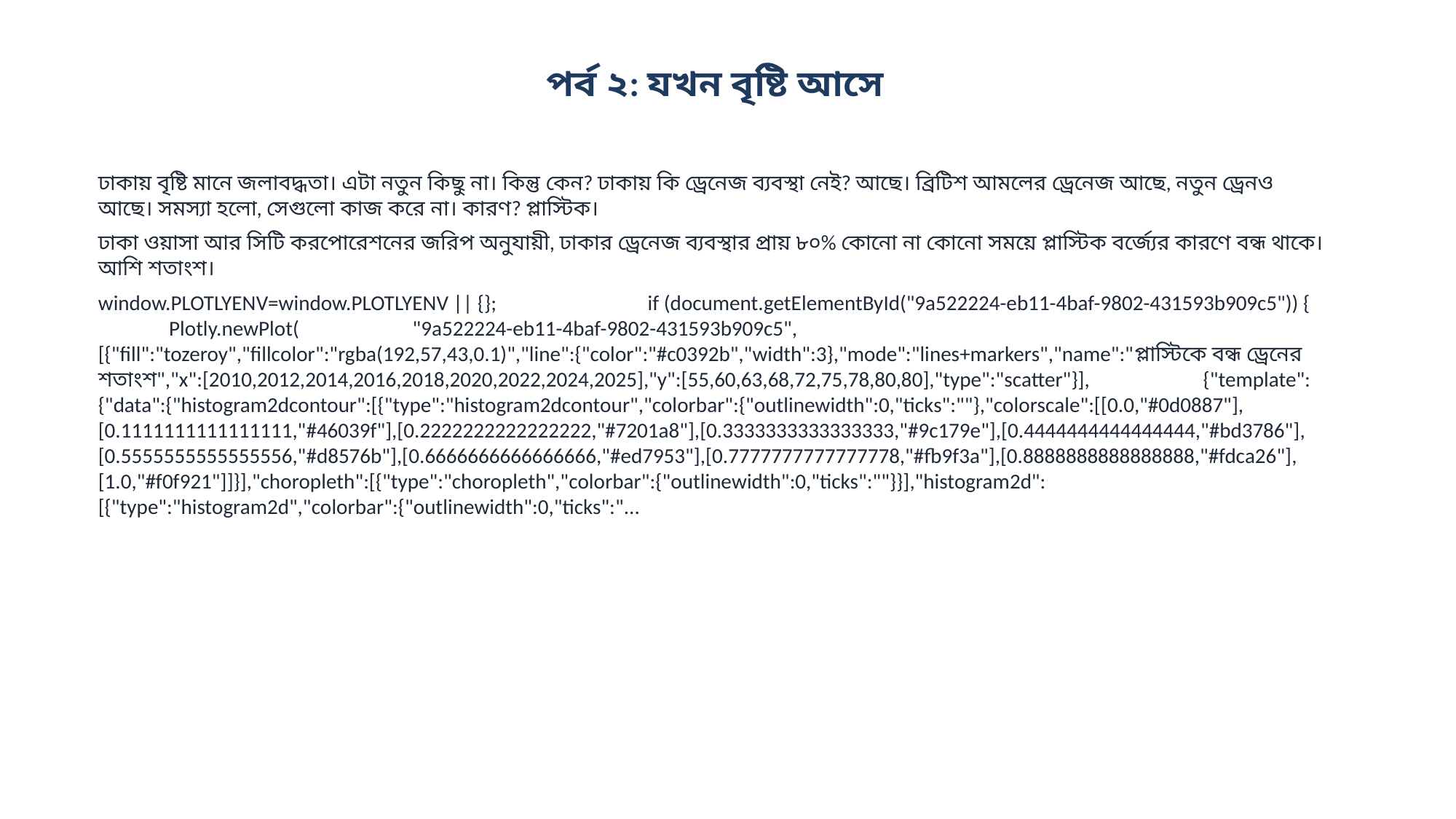

পর্ব ২: যখন বৃষ্টি আসে
ঢাকায় বৃষ্টি মানে জলাবদ্ধতা। এটা নতুন কিছু না। কিন্তু কেন? ঢাকায় কি ড্রেনেজ ব্যবস্থা নেই? আছে। ব্রিটিশ আমলের ড্রেনেজ আছে, নতুন ড্রেনও আছে। সমস্যা হলো, সেগুলো কাজ করে না। কারণ? প্লাস্টিক।
ঢাকা ওয়াসা আর সিটি করপোরেশনের জরিপ অনুযায়ী, ঢাকার ড্রেনেজ ব্যবস্থার প্রায় ৮০% কোনো না কোনো সময়ে প্লাস্টিক বর্জ্যের কারণে বন্ধ থাকে। আশি শতাংশ।
window.PLOTLYENV=window.PLOTLYENV || {};                                if (document.getElementById("9a522224-eb11-4baf-9802-431593b909c5")) {                    Plotly.newPlot(                        "9a522224-eb11-4baf-9802-431593b909c5",                        [{"fill":"tozeroy","fillcolor":"rgba(192,57,43,0.1)","line":{"color":"#c0392b","width":3},"mode":"lines+markers","name":"প্লাস্টিকে বন্ধ ড্রেনের শতাংশ","x":[2010,2012,2014,2016,2018,2020,2022,2024,2025],"y":[55,60,63,68,72,75,78,80,80],"type":"scatter"}],                        {"template":{"data":{"histogram2dcontour":[{"type":"histogram2dcontour","colorbar":{"outlinewidth":0,"ticks":""},"colorscale":[[0.0,"#0d0887"],[0.1111111111111111,"#46039f"],[0.2222222222222222,"#7201a8"],[0.3333333333333333,"#9c179e"],[0.4444444444444444,"#bd3786"],[0.5555555555555556,"#d8576b"],[0.6666666666666666,"#ed7953"],[0.7777777777777778,"#fb9f3a"],[0.8888888888888888,"#fdca26"],[1.0,"#f0f921"]]}],"choropleth":[{"type":"choropleth","colorbar":{"outlinewidth":0,"ticks":""}}],"histogram2d":[{"type":"histogram2d","colorbar":{"outlinewidth":0,"ticks":"...